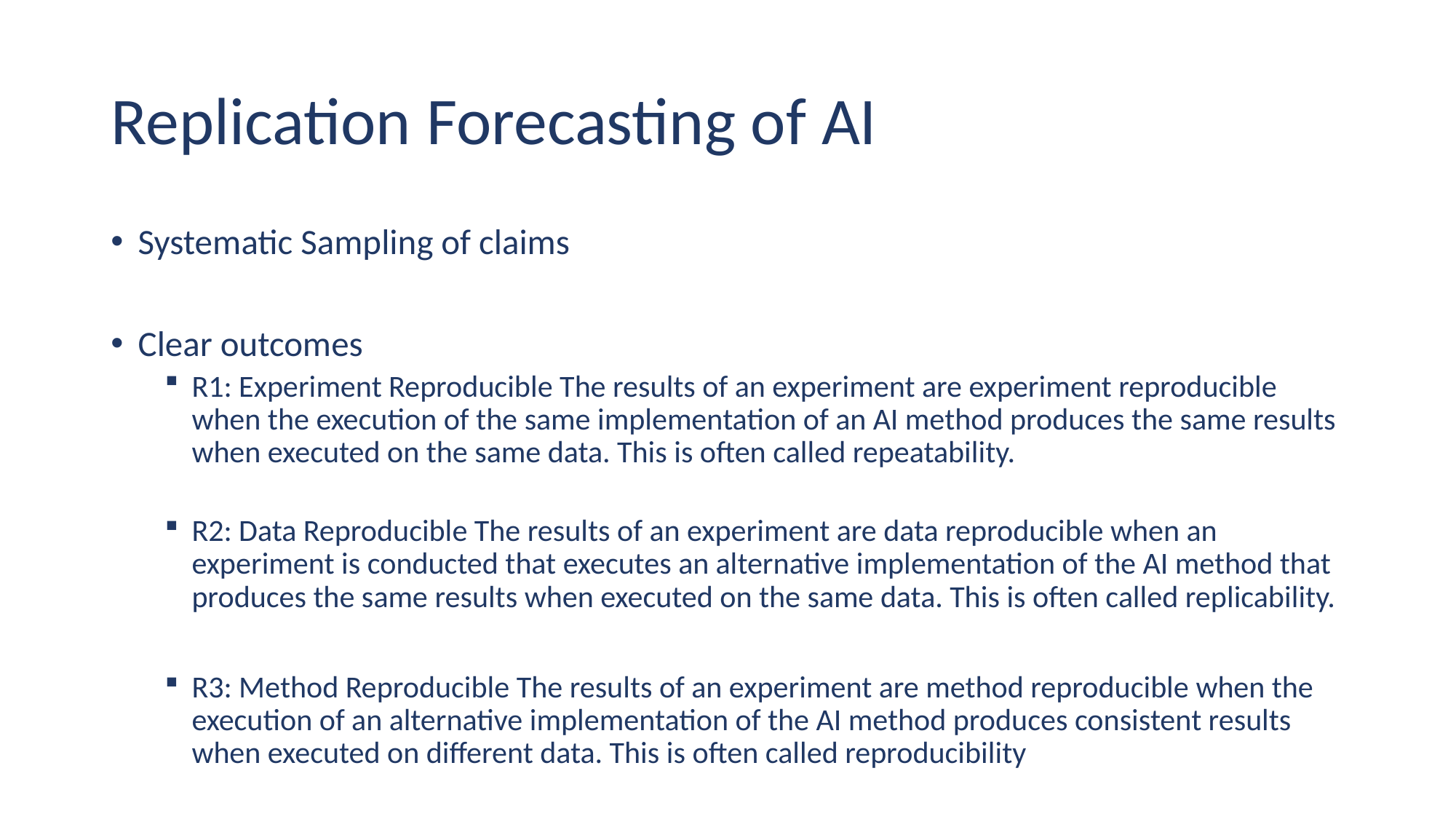

# Replication Forecasting of AI
Systematic Sampling of claims

Clear outcomes
R1: Experiment Reproducible The results of an experiment are experiment reproducible when the execution of the same implementation of an AI method produces the same results when executed on the same data. This is often called repeatability.

R2: Data Reproducible The results of an experiment are data reproducible when an experiment is conducted that executes an alternative implementation of the AI method that produces the same results when executed on the same data. This is often called replicability.

R3: Method Reproducible The results of an experiment are method reproducible when the execution of an alternative implementation of the AI method produces consistent results when executed on different data. This is often called reproducibility